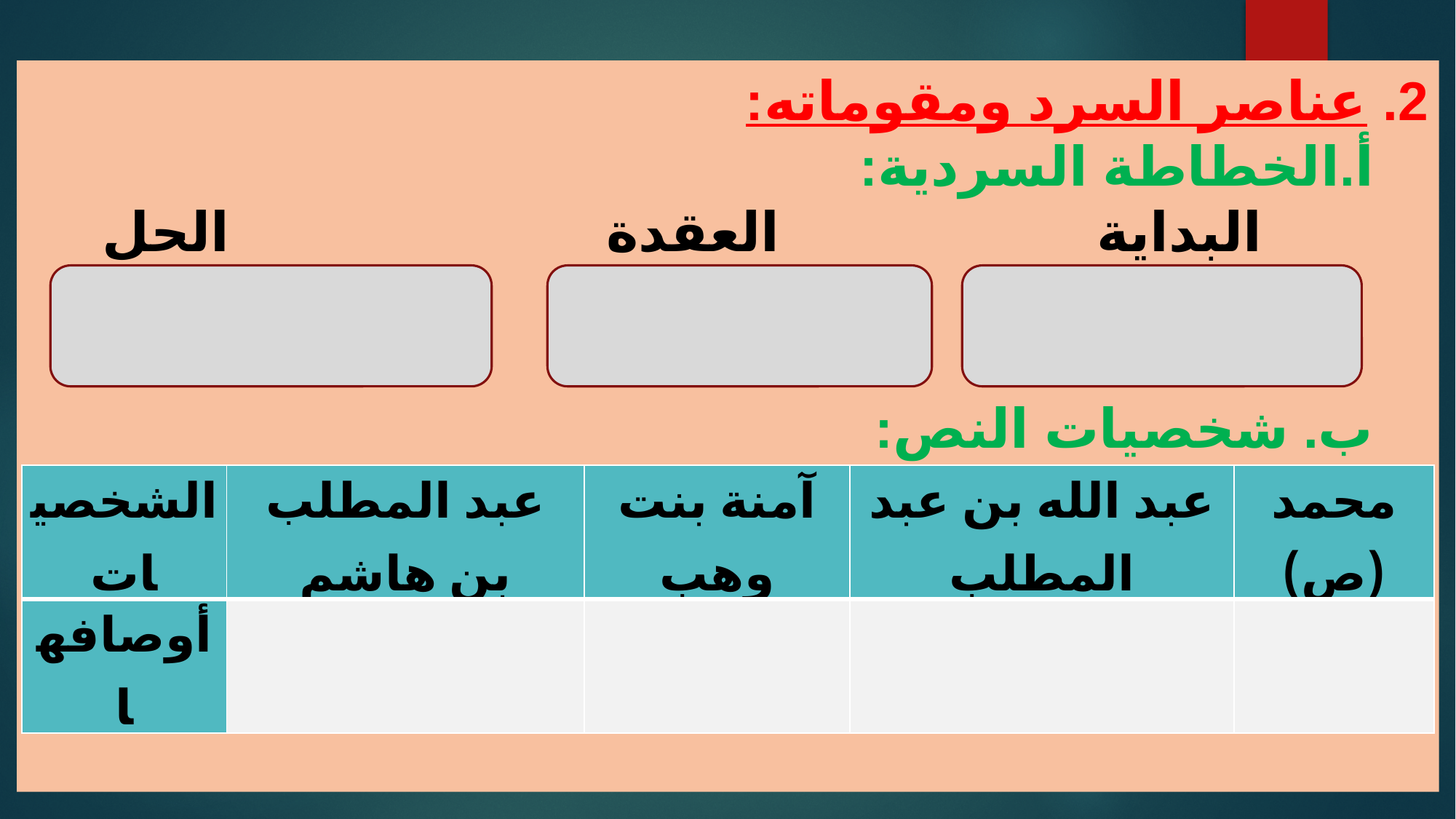

عناصر السرد ومقوماته:
‌أ.	الخطاطة السردية:
           البداية                     العقدة                         الحل

ب. شخصيات النص:

| الشخصيات | عبد المطلب بن هاشم | آمنة بنت وهب | عبد الله بن عبد المطلب | محمد (ص) |
| --- | --- | --- | --- | --- |
| أوصافها |  |  |  |  |